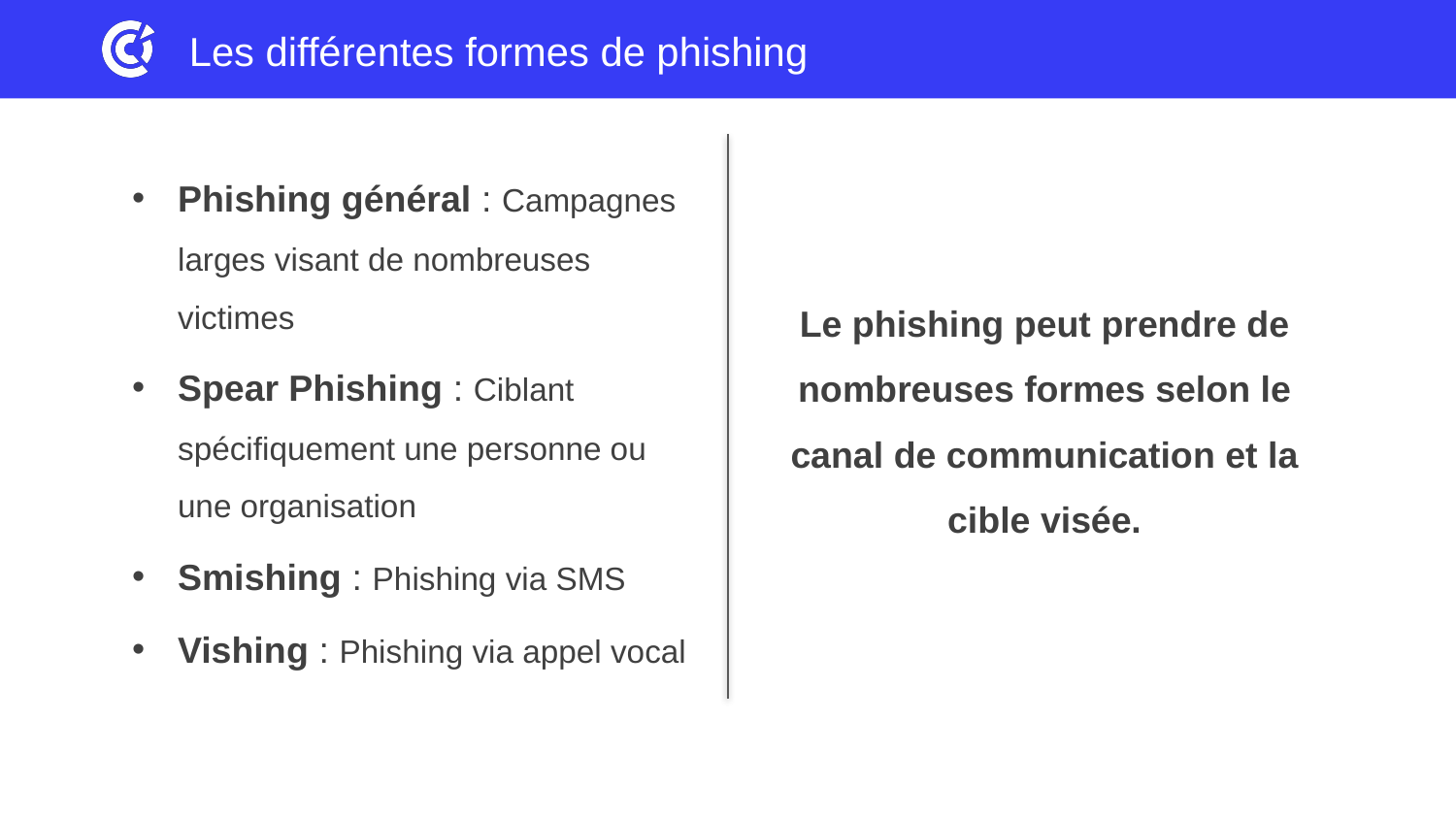

# Les différentes formes de phishing
Phishing général : Campagnes larges visant de nombreuses victimes
Spear Phishing : Ciblant spécifiquement une personne ou une organisation
Smishing : Phishing via SMS
Vishing : Phishing via appel vocal
Le phishing peut prendre de nombreuses formes selon le canal de communication et la cible visée.